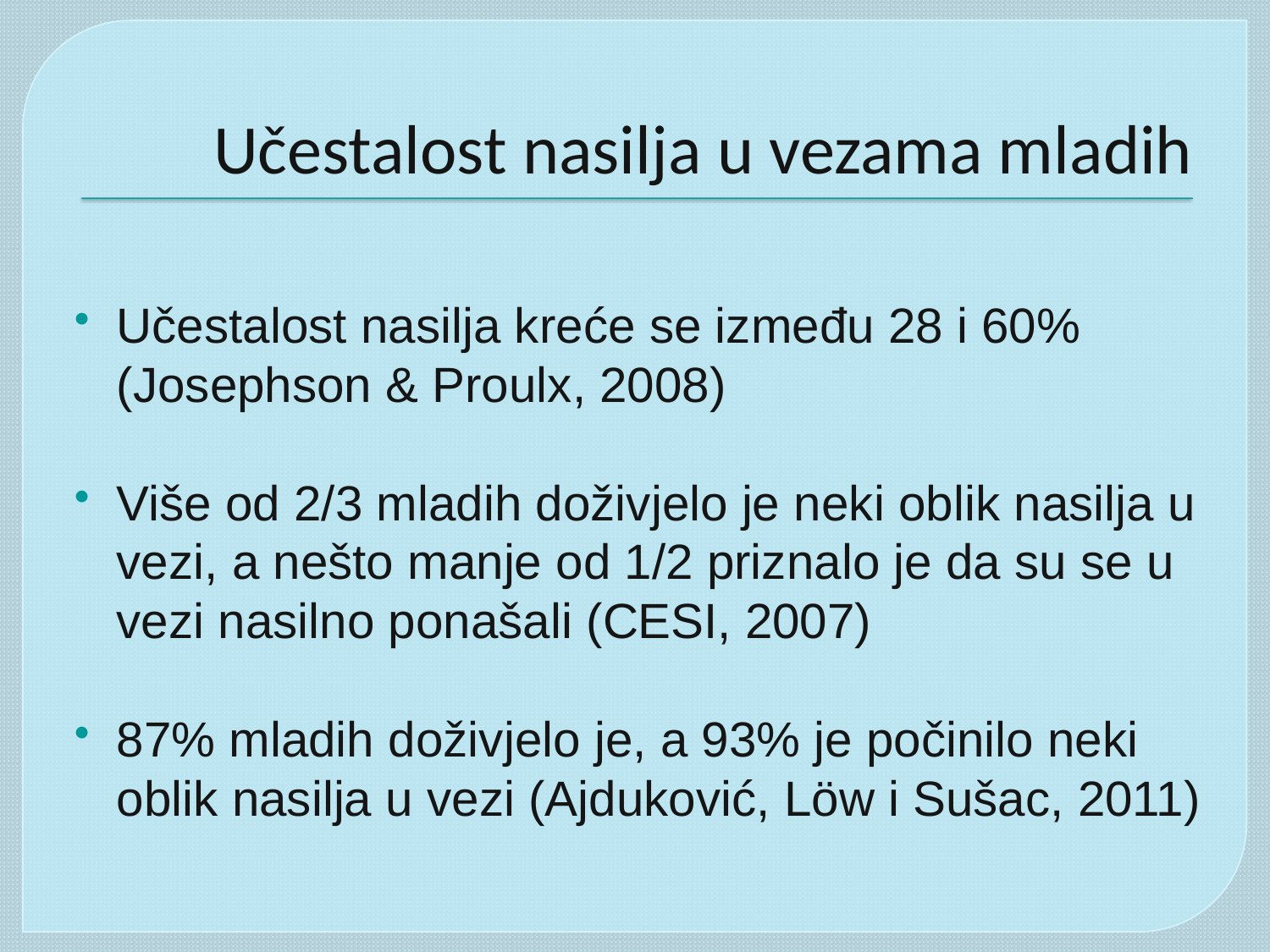

# Učestalost nasilja u vezama mladih

Učestalost nasilja kreće se između 28 i 60% (Josephson & Proulx, 2008)

Više od 2/3 mladih doživjelo je neki oblik nasilja u vezi, a nešto manje od 1/2 priznalo je da su se u vezi nasilno ponašali (CESI, 2007)

87% mladih doživjelo je, a 93% je počinilo neki oblik nasilja u vezi (Ajduković, Löw i Sušac, 2011)